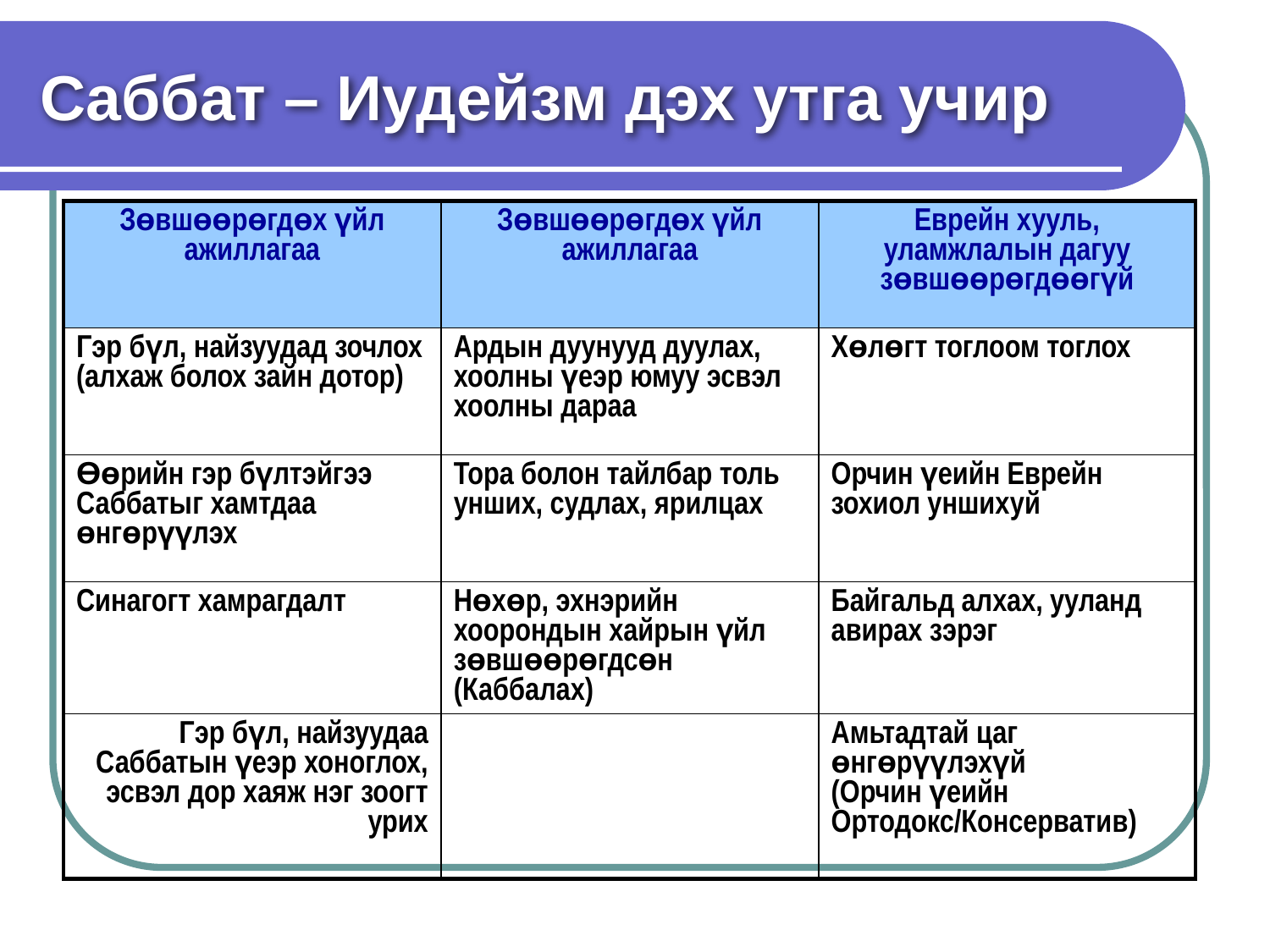

# Саббат – Иудейзм дэх утга учир
| Зөвшөөрөгдөх үйл ажиллагаа | Зөвшөөрөгдөх үйл ажиллагаа | Еврейн хууль, уламжлалын дагуу зөвшөөрөгдөөгүй |
| --- | --- | --- |
| Гэр бүл, найзуудад зочлох (алхаж болох зайн дотор) | Ардын дуунууд дуулах, хоолны үеэр юмуу эсвэл хоолны дараа | Хөлөгт тоглоом тоглох |
| Өөрийн гэр бүлтэйгээ Саббатыг хамтдаа өнгөрүүлэх | Тора болон тайлбар толь унших, судлах, ярилцах | Орчин үеийн Еврейн зохиол уншихуй |
| Синагогт хамрагдалт | Нөхөр, эхнэрийн хоорондын хайрын үйл зөвшөөрөгдсөн (Каббалах) | Байгальд алхах, ууланд авирах зэрэг |
| Гэр бүл, найзуудаа Саббатын үеэр хоноглох, эсвэл дор хаяж нэг зоогт урих |  | Амьтадтай цаг өнгөрүүлэхүй (Орчин үеийн Ортодокс/Консерватив) |